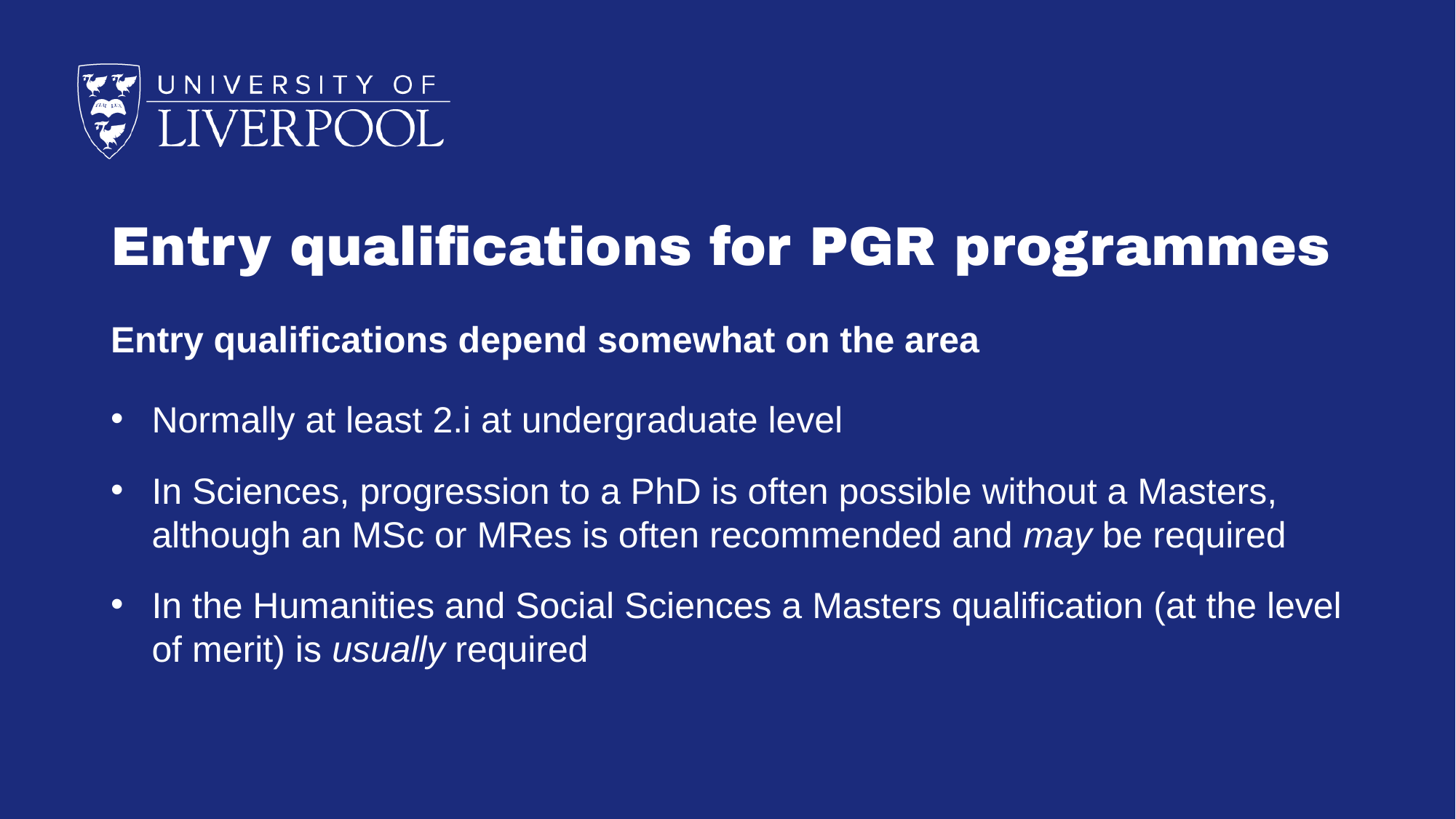

# Entry qualifications for PGR programmes
Entry qualifications depend somewhat on the area
Normally at least 2.i at undergraduate level
In Sciences, progression to a PhD is often possible without a Masters, although an MSc or MRes is often recommended and may be required
In the Humanities and Social Sciences a Masters qualification (at the level of merit) is usually required